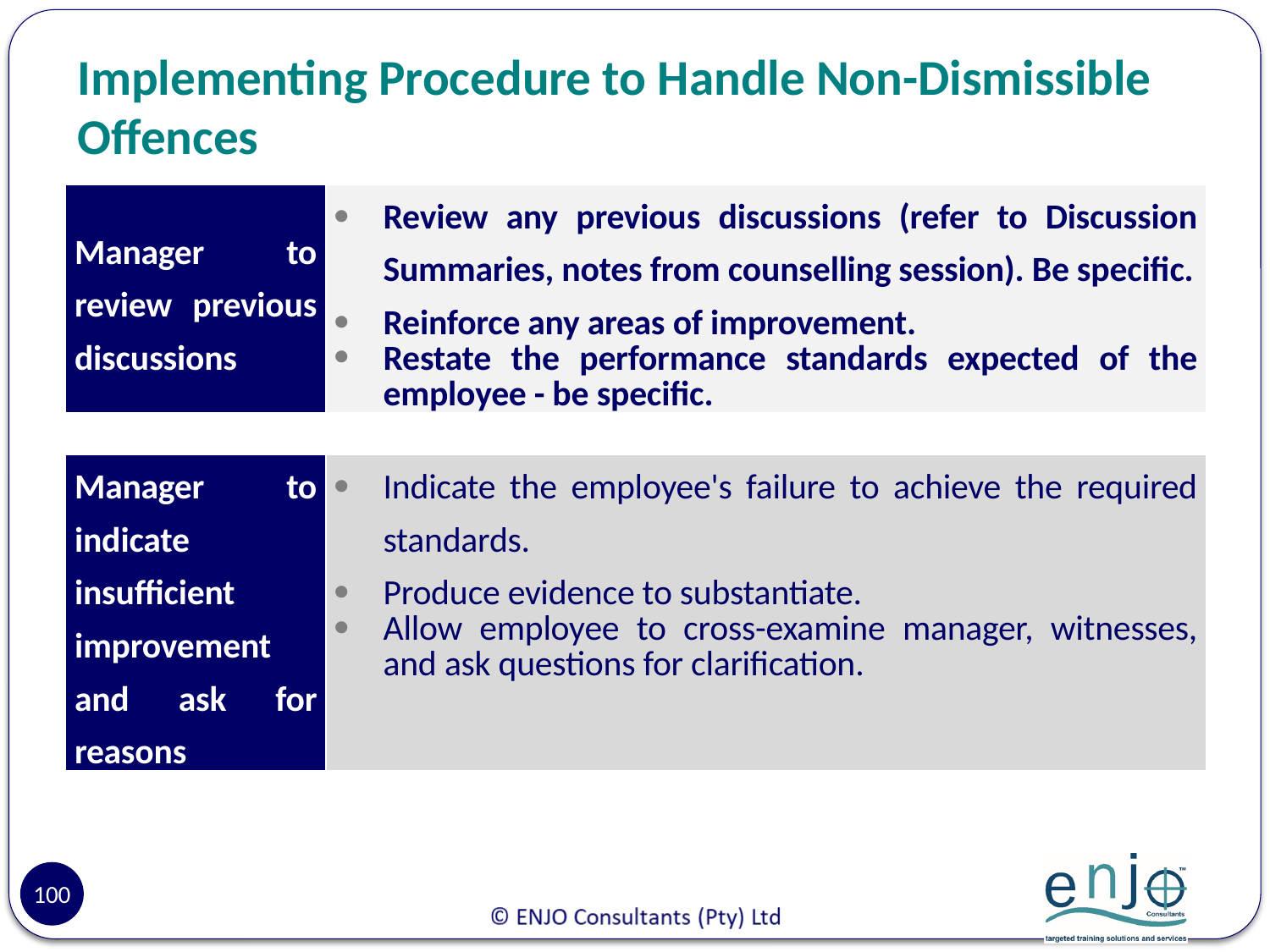

# Implementing Procedure to Handle Non-Dismissible Offences
| Manager to review previous discussions | Review any previous discussions (refer to Discussion Summaries, notes from counselling session). Be specific. Reinforce any areas of improvement. Restate the performance standards expected of the employee - be specific. |
| --- | --- |
| Manager to indicate insufficient improvement and ask for reasons | Indicate the employee's failure to achieve the required standards. Produce evidence to substantiate. Allow employee to cross-examine manager, witnesses, and ask questions for clarification. |
| --- | --- |
100